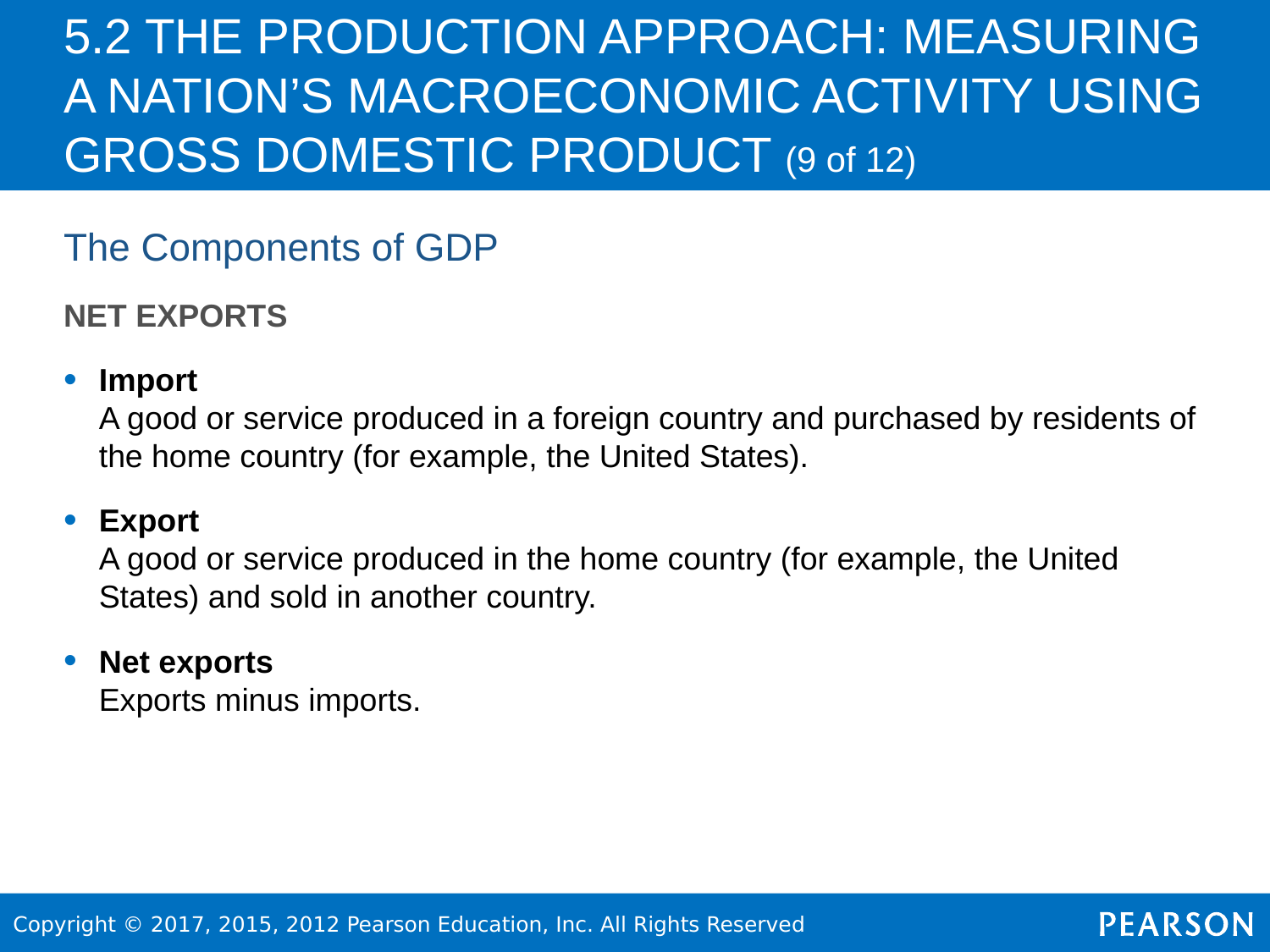

# 5.2 THE PRODUCTION APPROACH: MEASURING A NATION’S MACROECONOMIC ACTIVITY USING GROSS DOMESTIC PRODUCT (9 of 12)
The Components of GDP
NET EXPORTS
Import
	A good or service produced in a foreign country and purchased by residents of the home country (for example, the United States).
Export
	A good or service produced in the home country (for example, the United States) and sold in another country.
Net exports
	Exports minus imports.